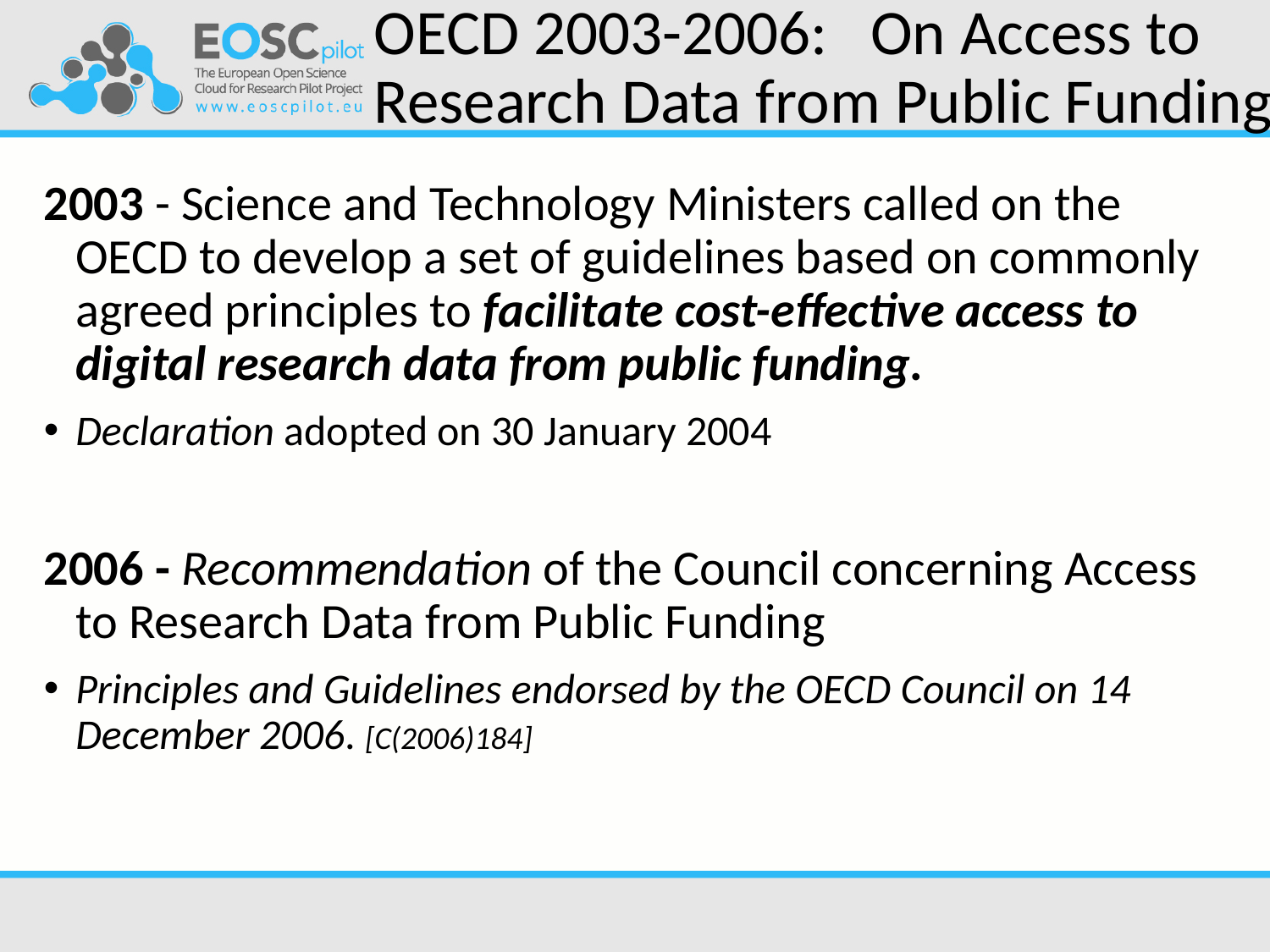

# OECD 2003-2006:   On Access to Research Data from Public Funding
2003 - Science and Technology Ministers called on the OECD to develop a set of guidelines based on commonly agreed principles to facilitate cost-effective access to digital research data from public funding.
Declaration adopted on 30 January 2004

2006 - Recommendation of the Council concerning Access to Research Data from Public Funding
Principles and Guidelines endorsed by the OECD Council on 14 December 2006. [C(2006)184]